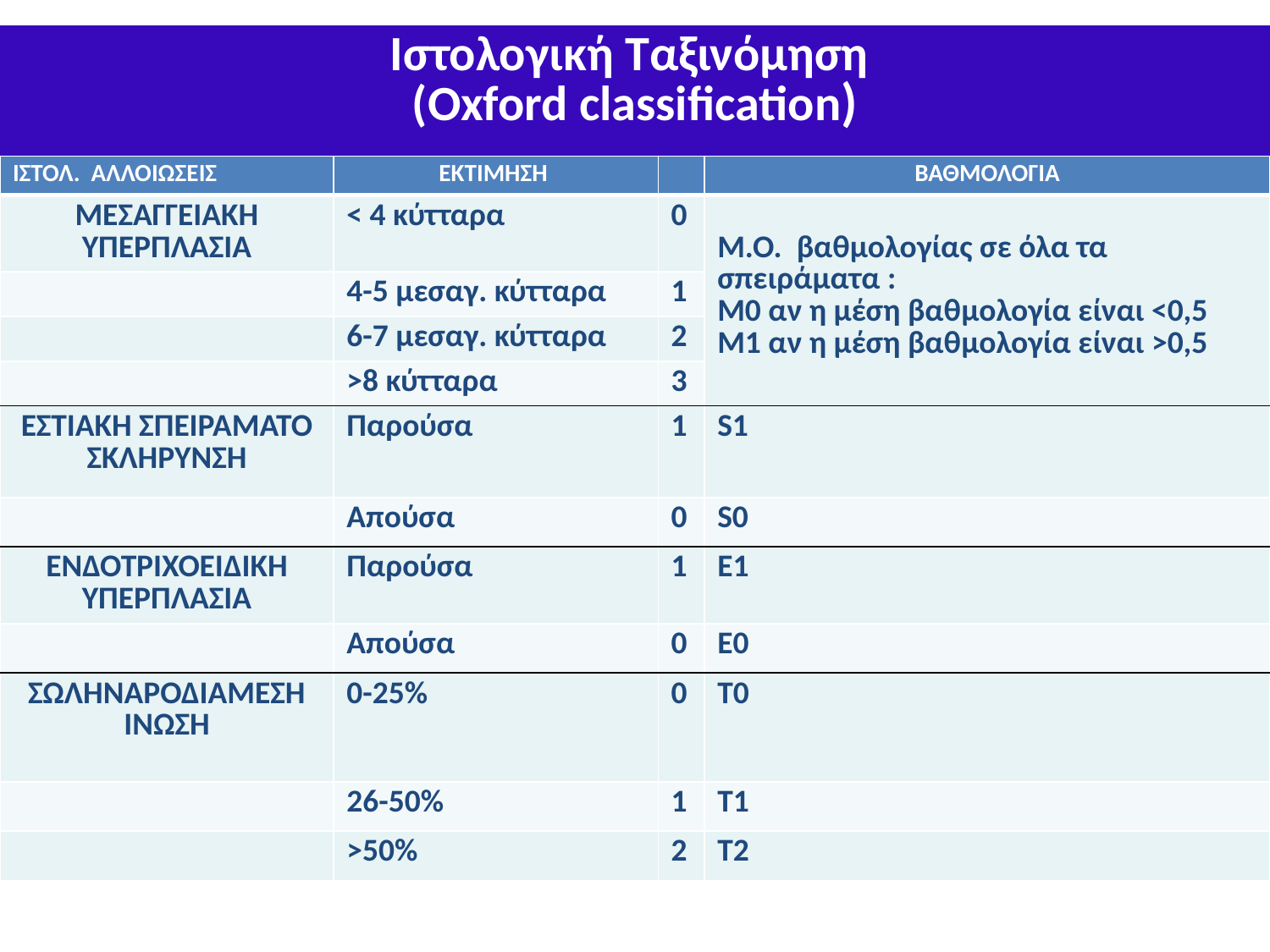

Ιστολογική Ταξινόμηση
(Oxford classification)
| ΙΣΤΟΛ. ΑΛΛΟΙΩΣΕΙΣ | ΕΚΤΙΜΗΣΗ |  | ΒΑΘΜΟΛΟΓΙΑ |
| --- | --- | --- | --- |
| ΜΕΣΑΓΓΕΙΑΚΗ ΥΠΕΡΠΛΑΣΙΑ | < 4 κύτταρα | 0 | Μ.Ο. βαθμολογίας σε όλα τα σπειράματα : Μ0 αν η μέση βαθμολογία είναι <0,5 Μ1 αν η μέση βαθμολογία είναι >0,5 |
|  | 4-5 μεσαγ. κύτταρα | 1 |  |
|  | 6-7 μεσαγ. κύτταρα | 2 |  |
|  | >8 κύτταρα | 3 |  |
| ΕΣΤΙΑΚΗ ΣΠΕΙΡΑΜΑΤΟ ΣΚΛΗΡΥΝΣΗ | Παρούσα | 1 | S1 |
|  | Απούσα | 0 | S0 |
| ΕΝΔΟΤΡΙΧΟΕΙΔΙΚΗ ΥΠΕΡΠΛΑΣΙΑ | Παρούσα | 1 | E1 |
|  | Απούσα | 0 | E0 |
| ΣΩΛΗΝΑΡΟΔΙΑΜΕΣΗ ΙΝΩΣΗ | 0-25% | 0 | T0 |
|  | 26-50% | 1 | T1 |
|  | >50% | 2 | T2 |